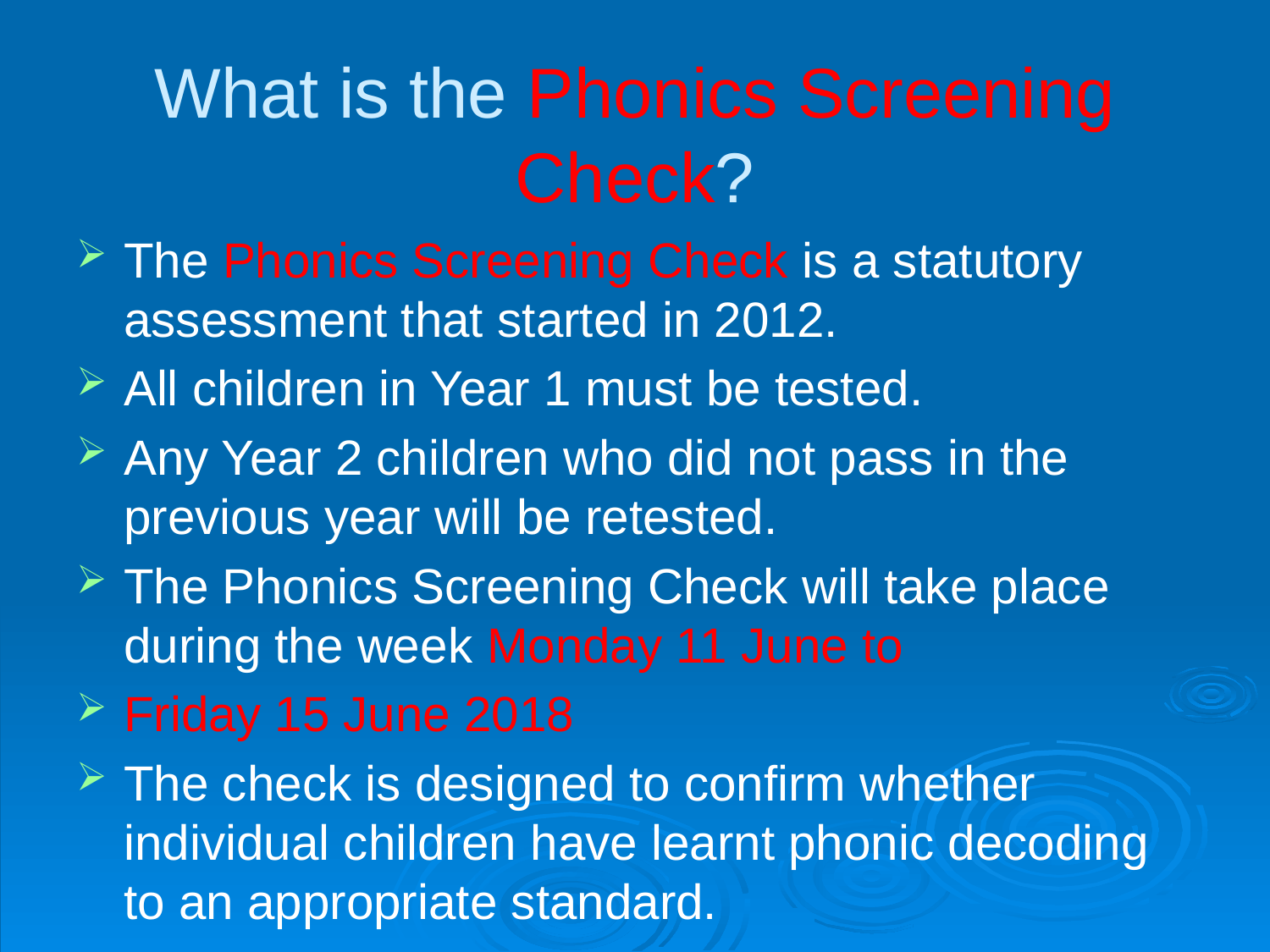

# What is the Phonics Screening Check?
The Phonics Screening Check is a statutory assessment that started in 2012.
All children in Year 1 must be tested.
Any Year 2 children who did not pass in the previous year will be retested.
The Phonics Screening Check will take place during the week Monday 11 June to
Friday 15 June 2018
The check is designed to confirm whether individual children have learnt phonic decoding to an appropriate standard.